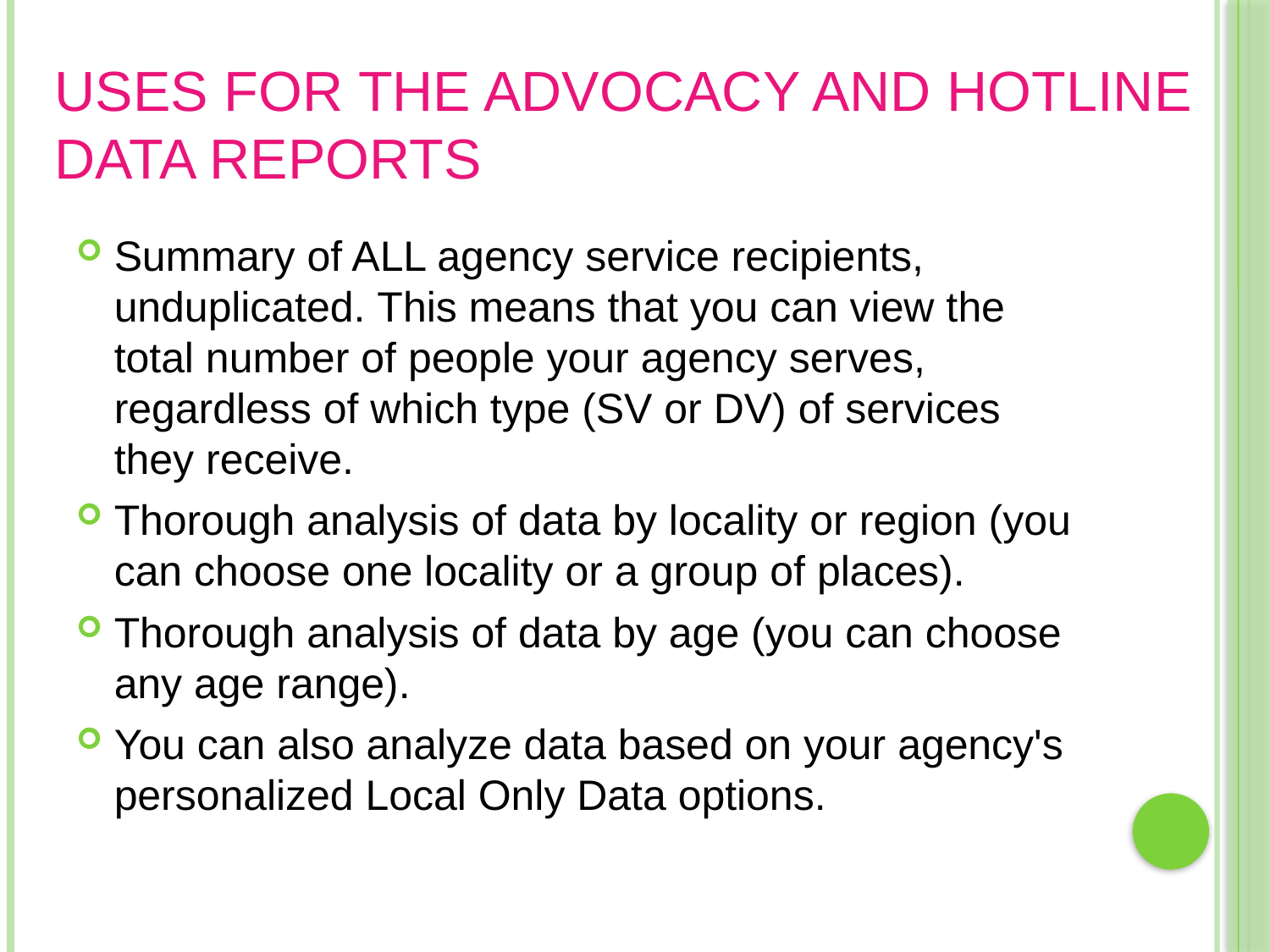

# Uses for the Advocacy and Hotline Data Reports
Summary of ALL agency service recipients, unduplicated. This means that you can view the total number of people your agency serves, regardless of which type (SV or DV) of services they receive.
Thorough analysis of data by locality or region (you can choose one locality or a group of places).
Thorough analysis of data by age (you can choose any age range).
You can also analyze data based on your agency's personalized Local Only Data options.